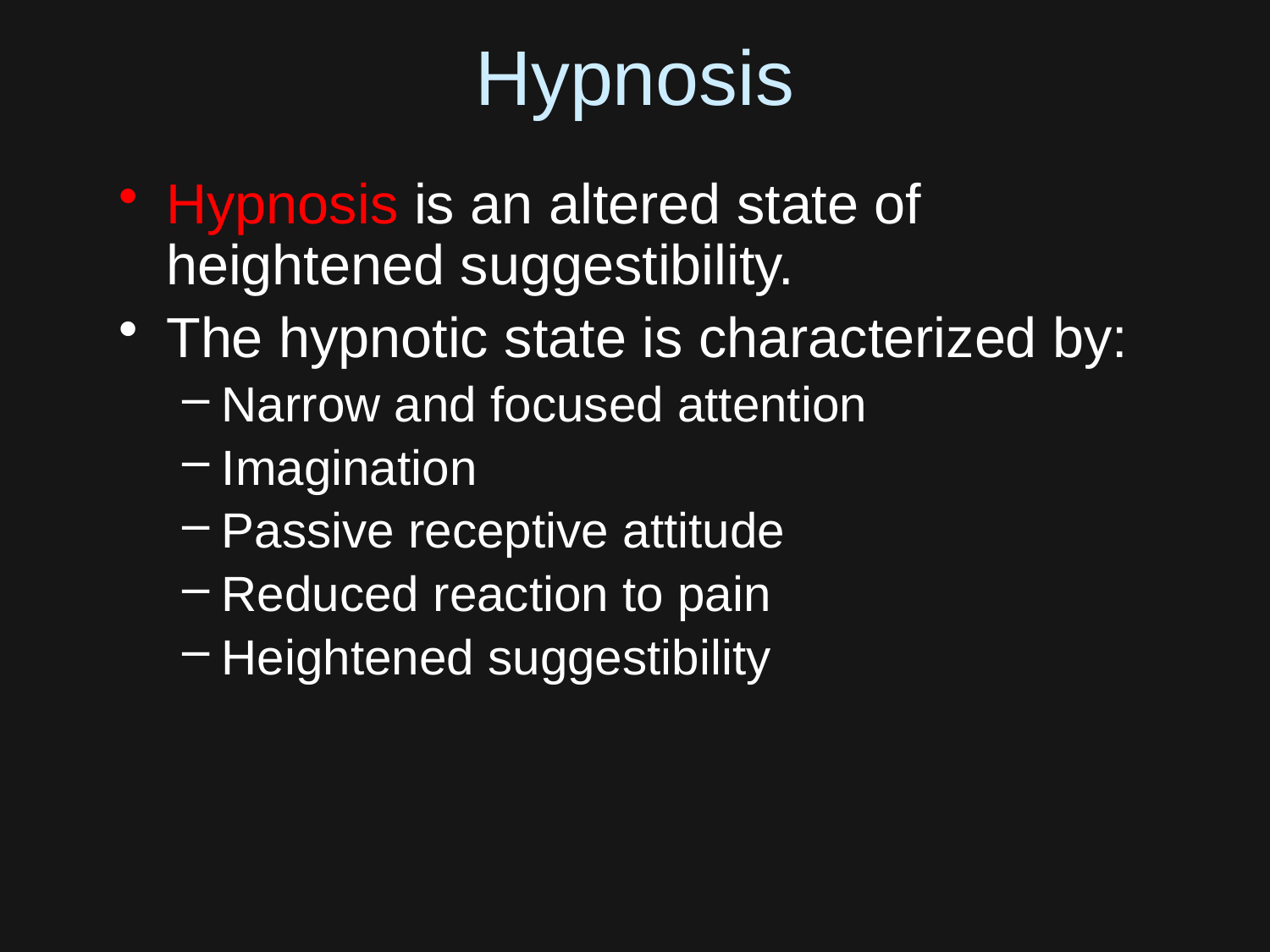

# Hypnosis
Hypnosis is an altered state of heightened suggestibility.
The hypnotic state is characterized by:
Narrow and focused attention
Imagination
Passive receptive attitude
Reduced reaction to pain
Heightened suggestibility